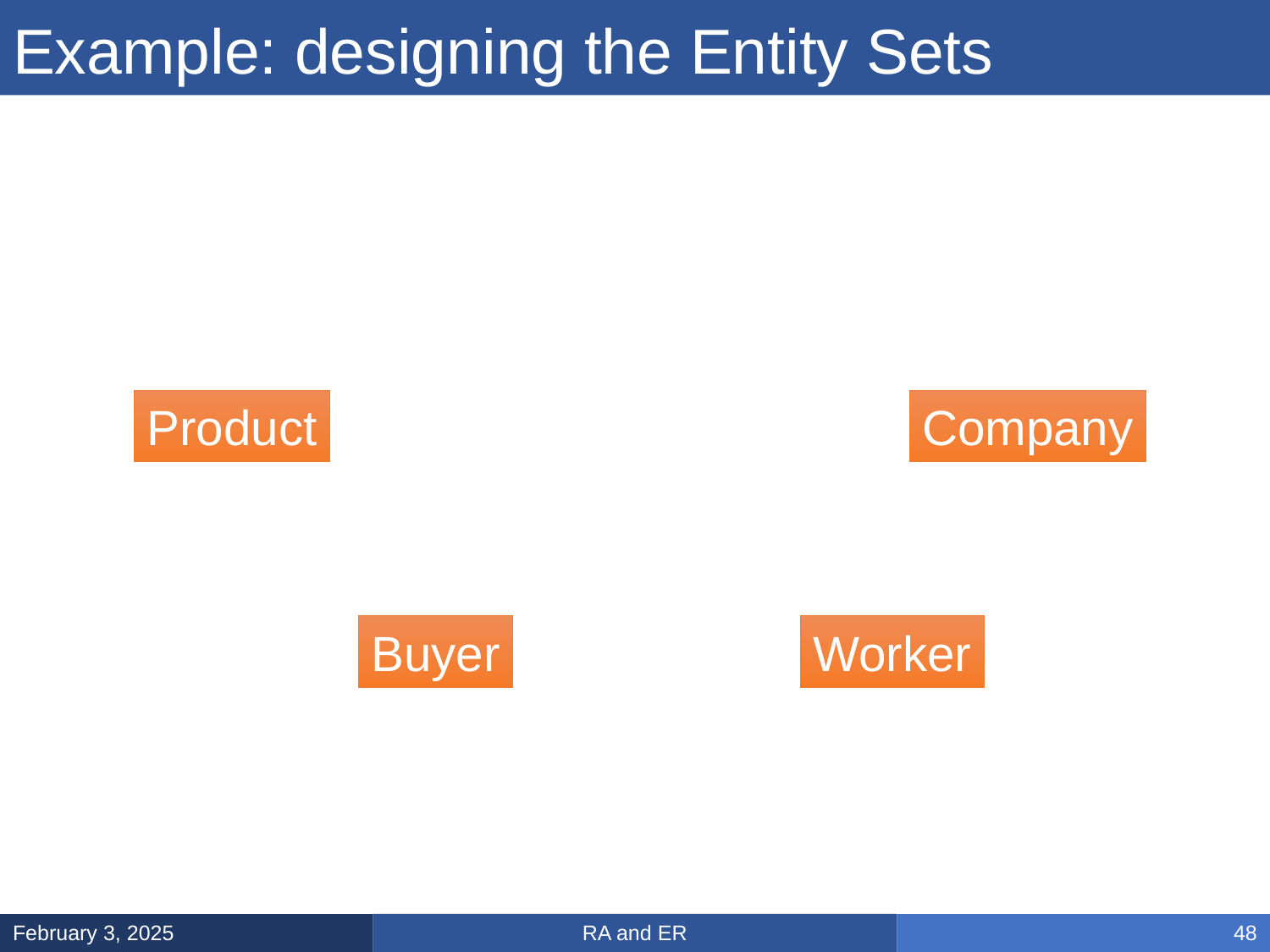

# Example: designing the Entity Sets
Product
Company
Buyer
Worker
RA and ER
February 3, 2025
48